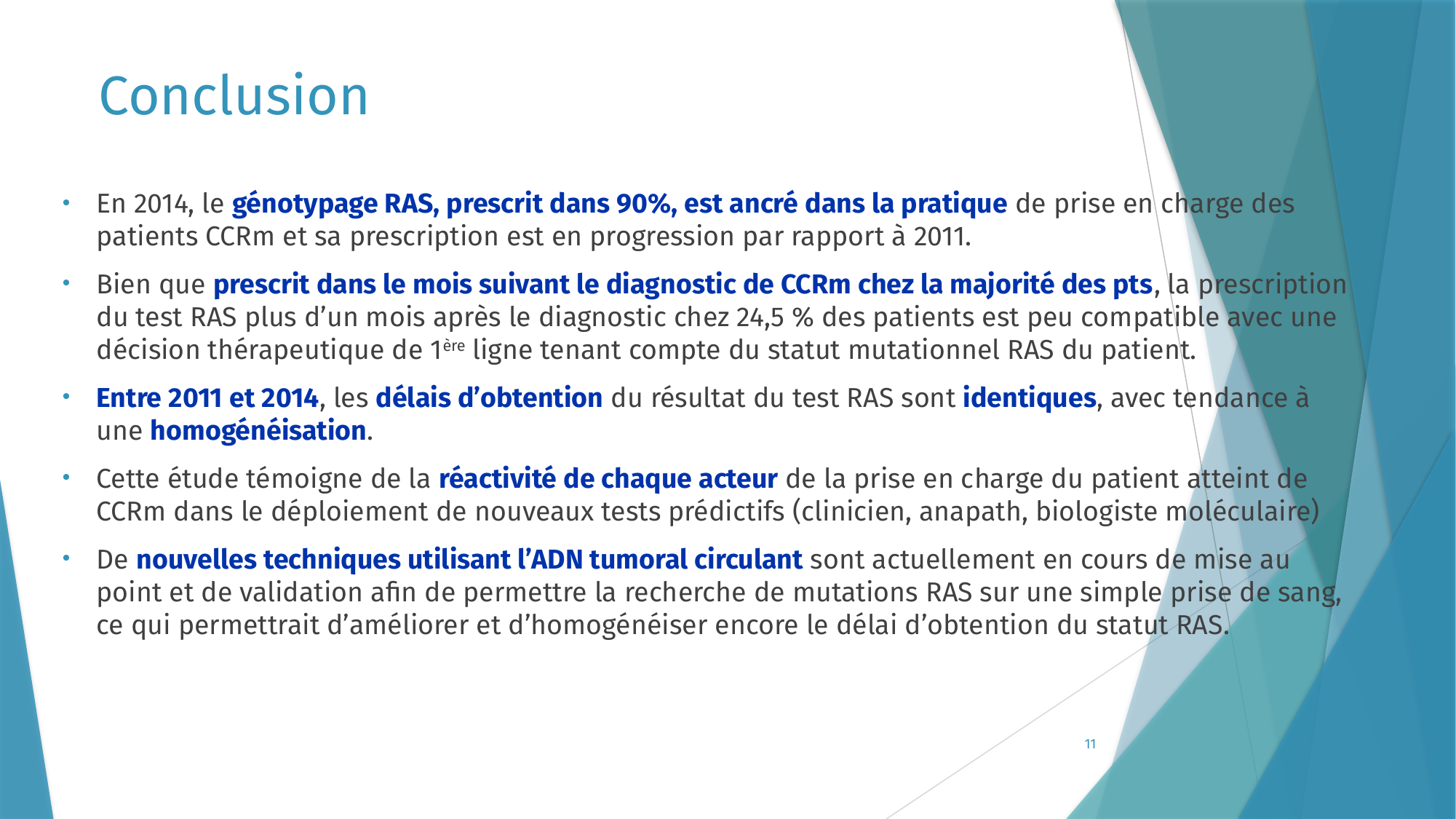

# Conclusion
En 2014, le génotypage RAS, prescrit dans 90%, est ancré dans la pratique de prise en charge des patients CCRm et sa prescription est en progression par rapport à 2011.
Bien que prescrit dans le mois suivant le diagnostic de CCRm chez la majorité des pts, la prescription du test RAS plus d’un mois après le diagnostic chez 24,5 % des patients est peu compatible avec une décision thérapeutique de 1ère ligne tenant compte du statut mutationnel RAS du patient.
Entre 2011 et 2014, les délais d’obtention du résultat du test RAS sont identiques, avec tendance à une homogénéisation.
Cette étude témoigne de la réactivité de chaque acteur de la prise en charge du patient atteint de CCRm dans le déploiement de nouveaux tests prédictifs (clinicien, anapath, biologiste moléculaire)
De nouvelles techniques utilisant l’ADN tumoral circulant sont actuellement en cours de mise au point et de validation afin de permettre la recherche de mutations RAS sur une simple prise de sang, ce qui permettrait d’améliorer et d’homogénéiser encore le délai d’obtention du statut RAS.

11